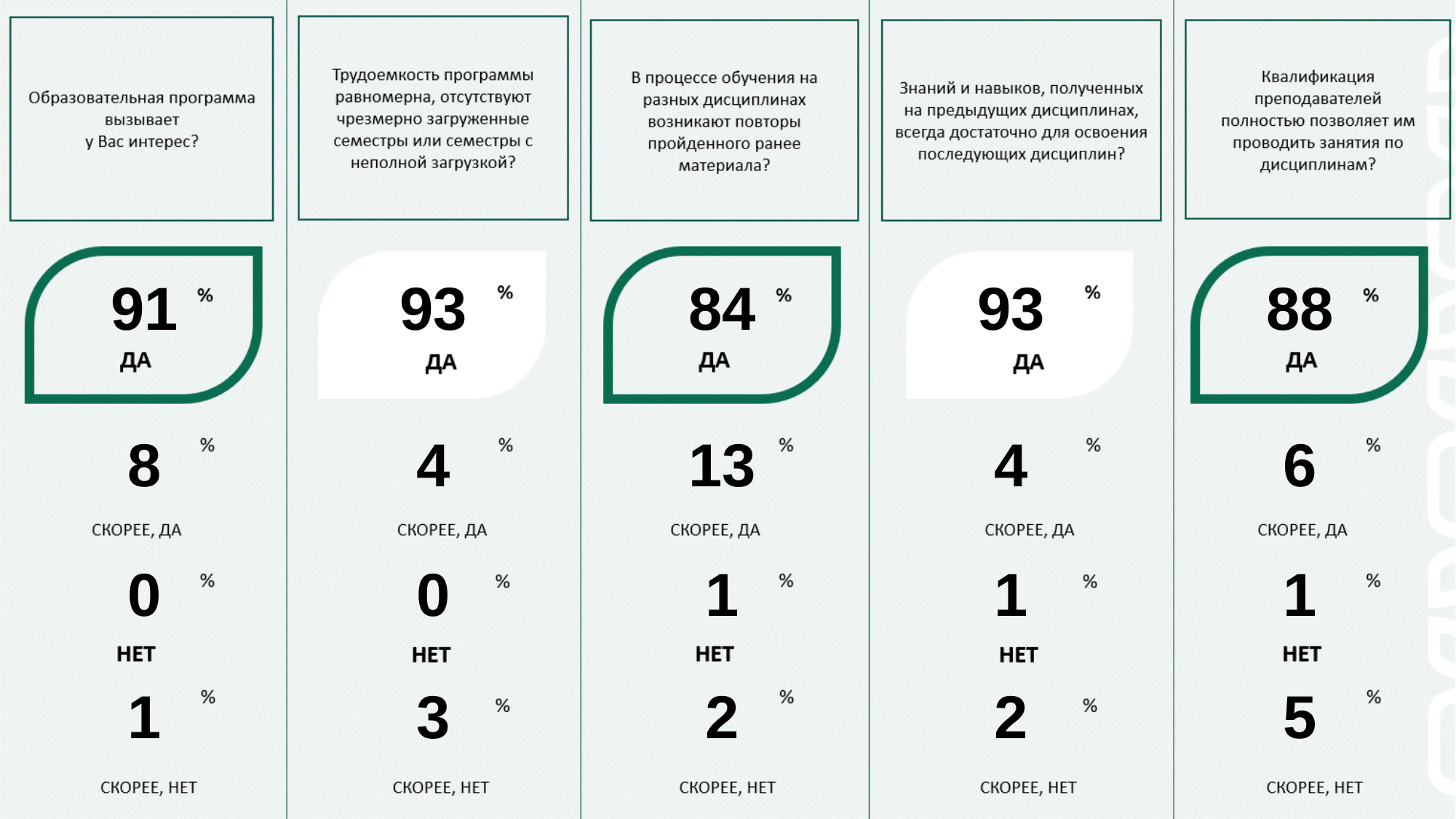

| 91 | 93 | 84 | 93 | 88 |
| --- | --- | --- | --- | --- |
| 8 | 4 | 13 | 4 | 6 |
| 0 | 0 | 1 | 1 | 1 |
| 1 | 3 | 2 | 2 | 5 |